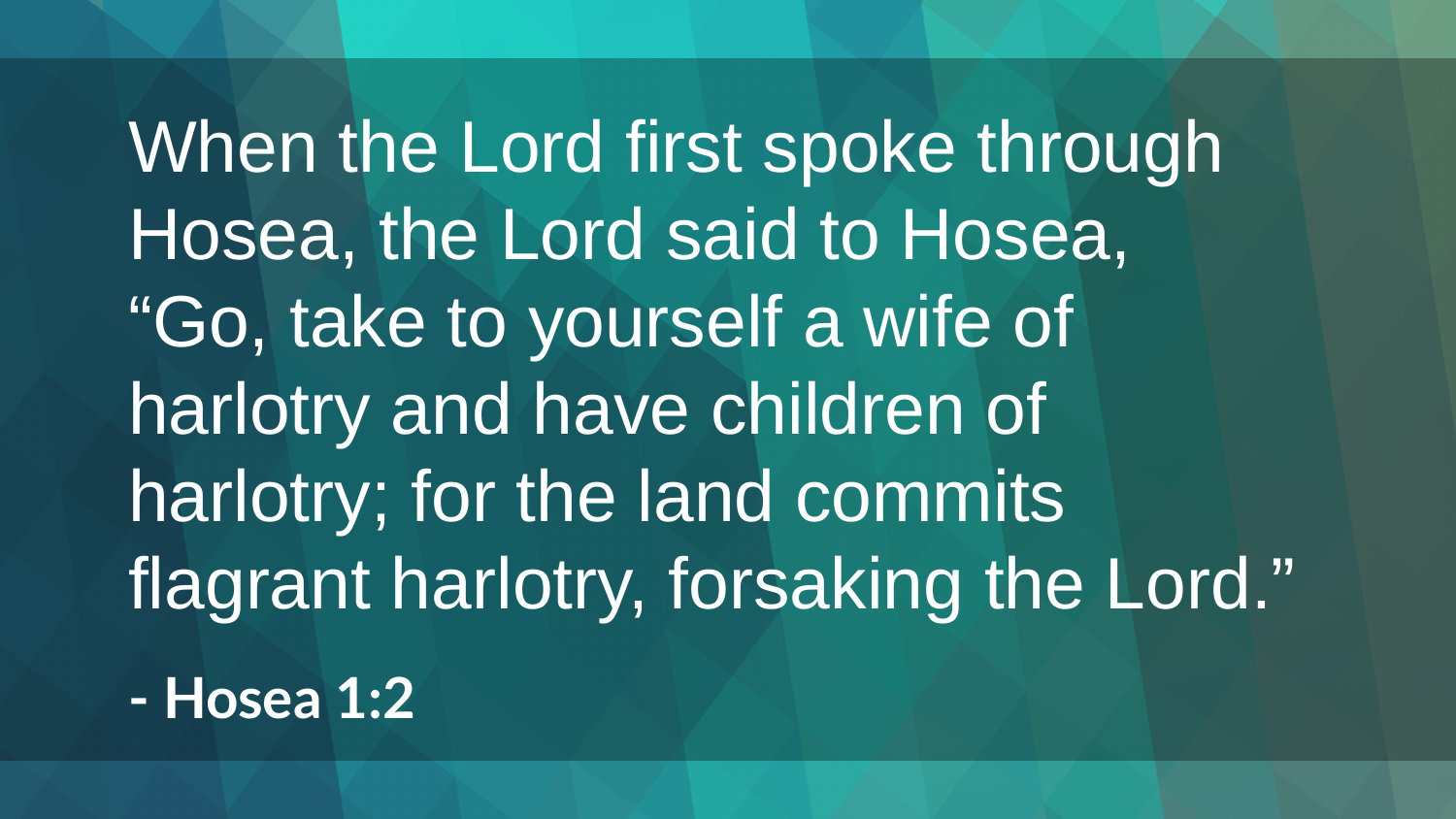

When the Lord first spoke through Hosea, the Lord said to Hosea,
“Go, take to yourself a wife of harlotry and have children of harlotry; for the land commits flagrant harlotry, forsaking the Lord.”
- Hosea 1:2